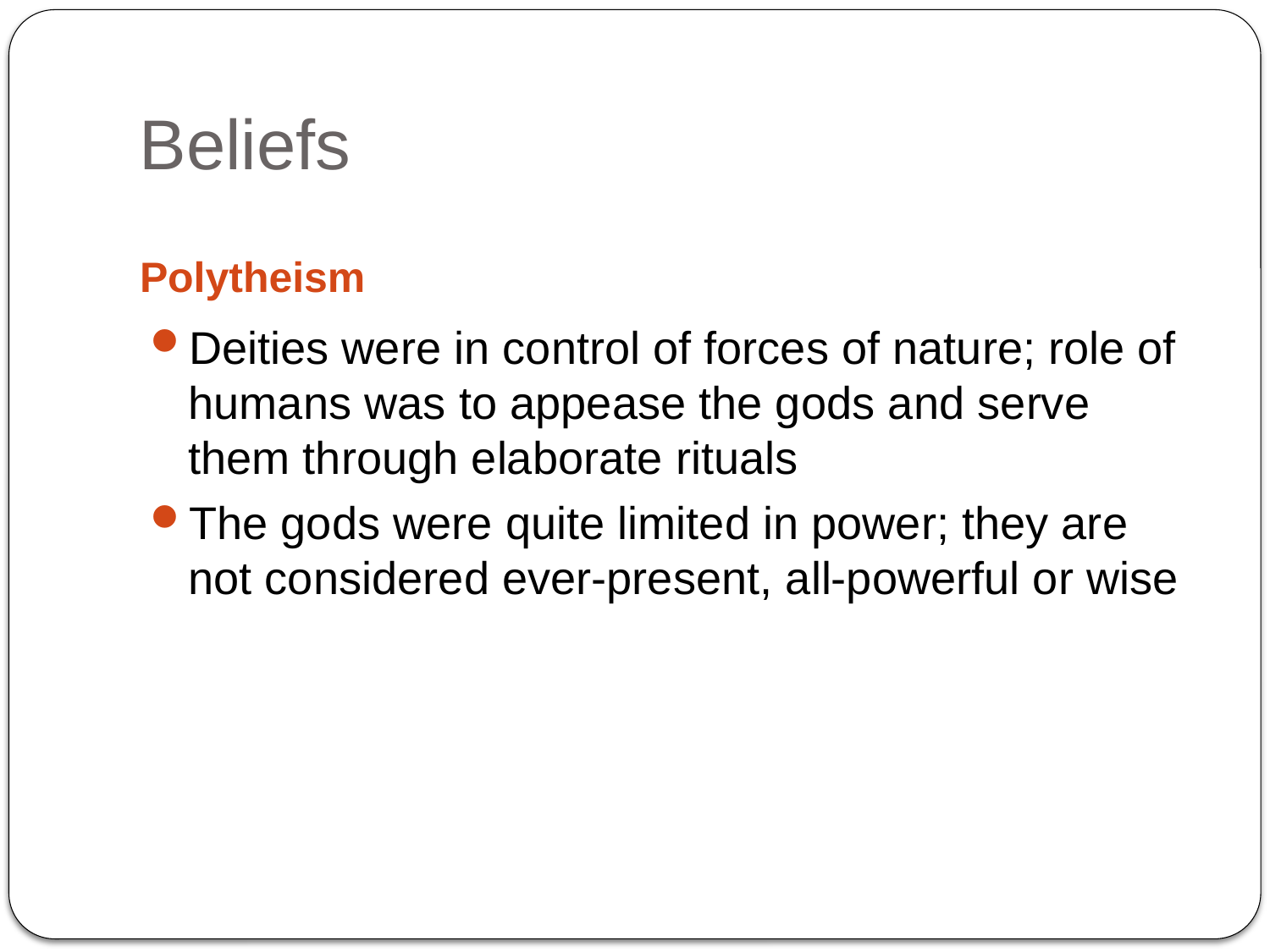

# Beliefs
Polytheism
Deities were in control of forces of nature; role of humans was to appease the gods and serve them through elaborate rituals
The gods were quite limited in power; they are not considered ever-present, all-powerful or wise